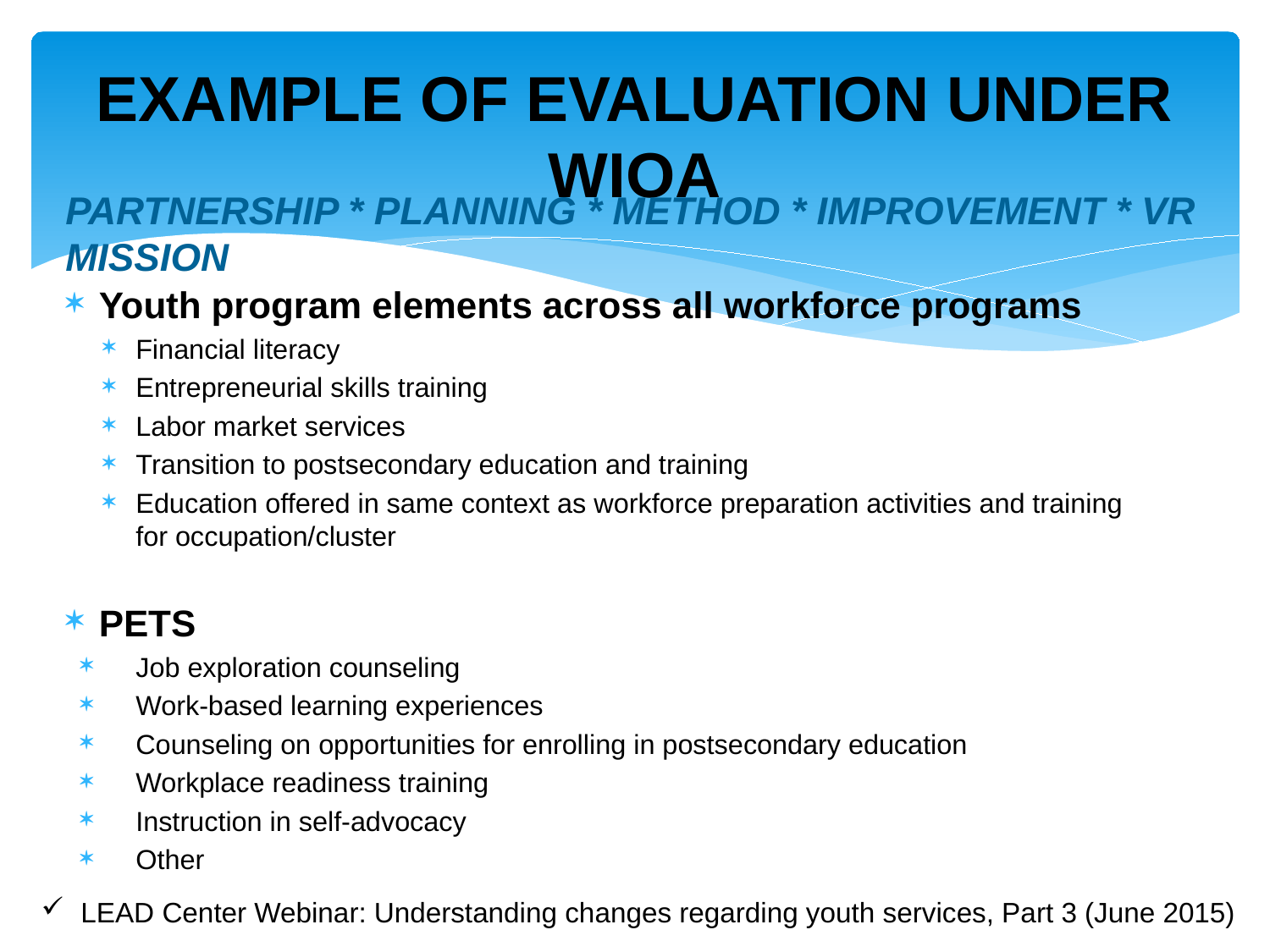

# EXAMPLE OF EVALUATION UNDER WIOA
PARTNERSHIP * PLANNING * METHOD * IMPROVEMENT * VR MISSION
Youth program elements across all workforce programs
Financial literacy
Entrepreneurial skills training
Labor market services
Transition to postsecondary education and training
Education offered in same context as workforce preparation activities and training for occupation/cluster

PETS
Job exploration counseling
Work-based learning experiences
Counseling on opportunities for enrolling in postsecondary education
Workplace readiness training
Instruction in self-advocacy
Other
LEAD Center Webinar: Understanding changes regarding youth services, Part 3 (June 2015)